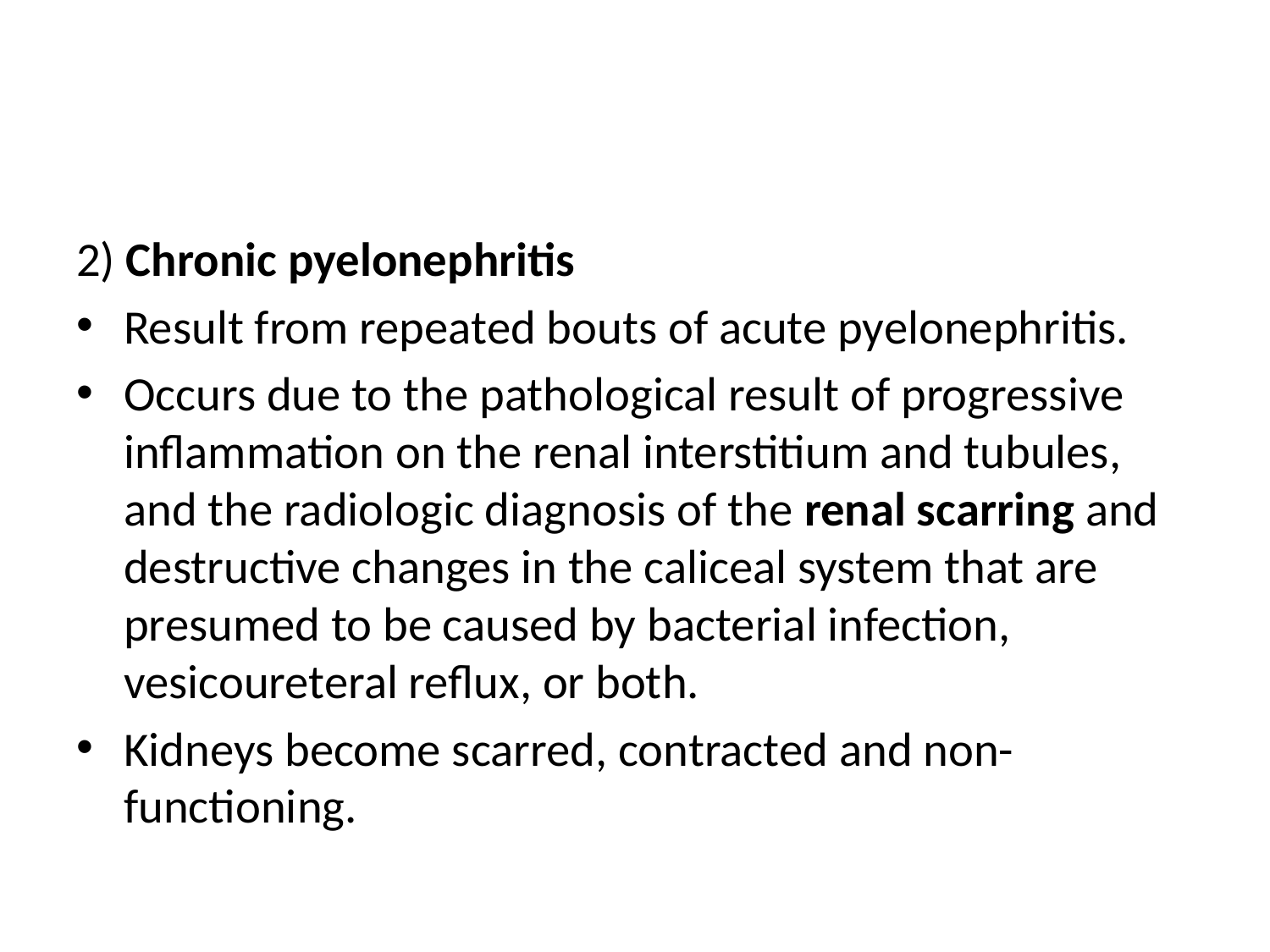

#
2) Chronic pyelonephritis
Result from repeated bouts of acute pyelonephritis.
Occurs due to the pathological result of progressive inflammation on the renal interstitium and tubules, and the radiologic diagnosis of the renal scarring and destructive changes in the caliceal system that are presumed to be caused by bacterial infection, vesicoureteral reflux, or both.
Kidneys become scarred, contracted and non-functioning.